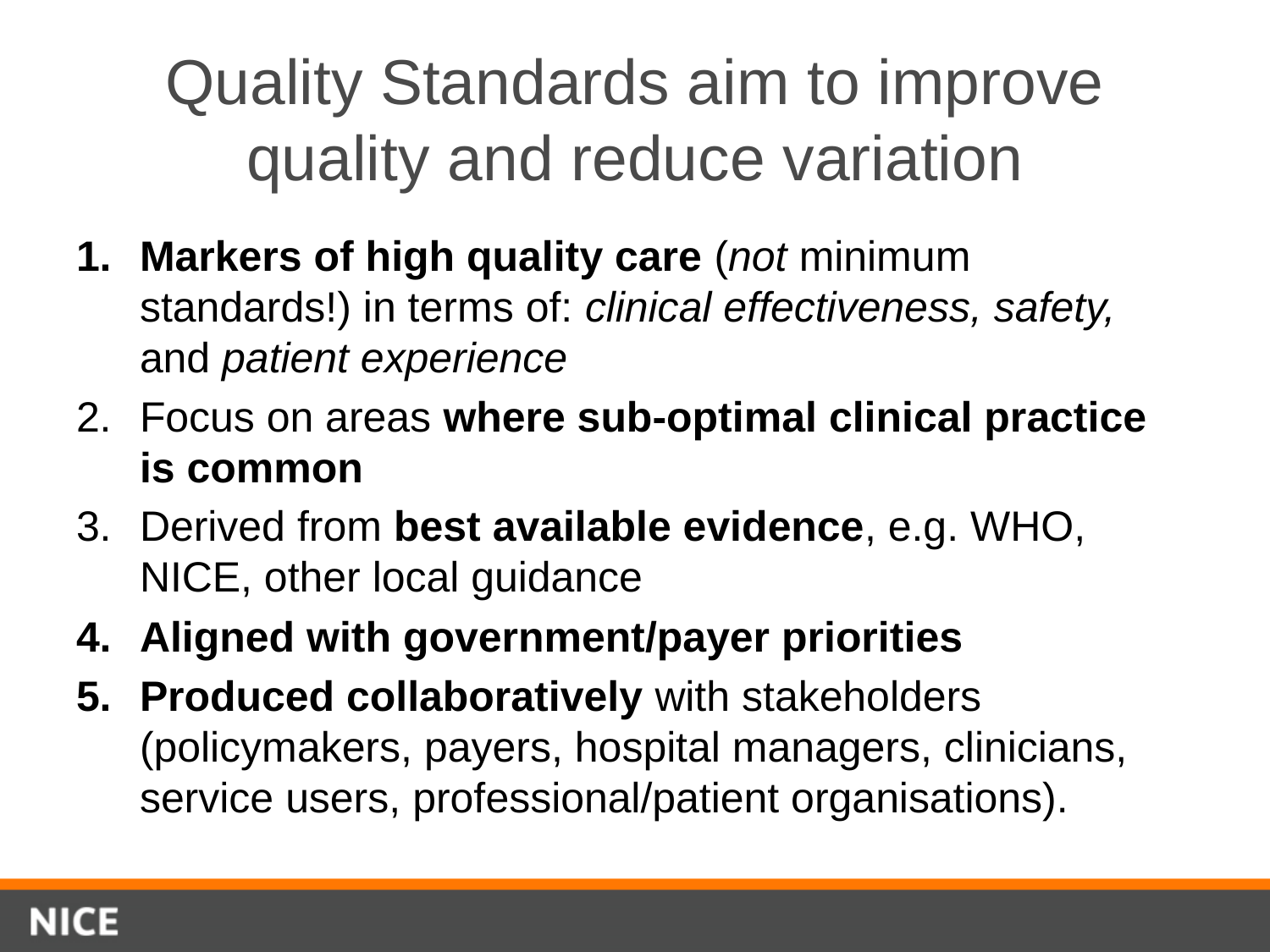

# Quality Standards aim to improve quality and reduce variation
Markers of high quality care (not minimum standards!) in terms of: clinical effectiveness, safety, and patient experience
Focus on areas where sub-optimal clinical practice is common
Derived from best available evidence, e.g. WHO, NICE, other local guidance
Aligned with government/payer priorities
Produced collaboratively with stakeholders (policymakers, payers, hospital managers, clinicians, service users, professional/patient organisations).